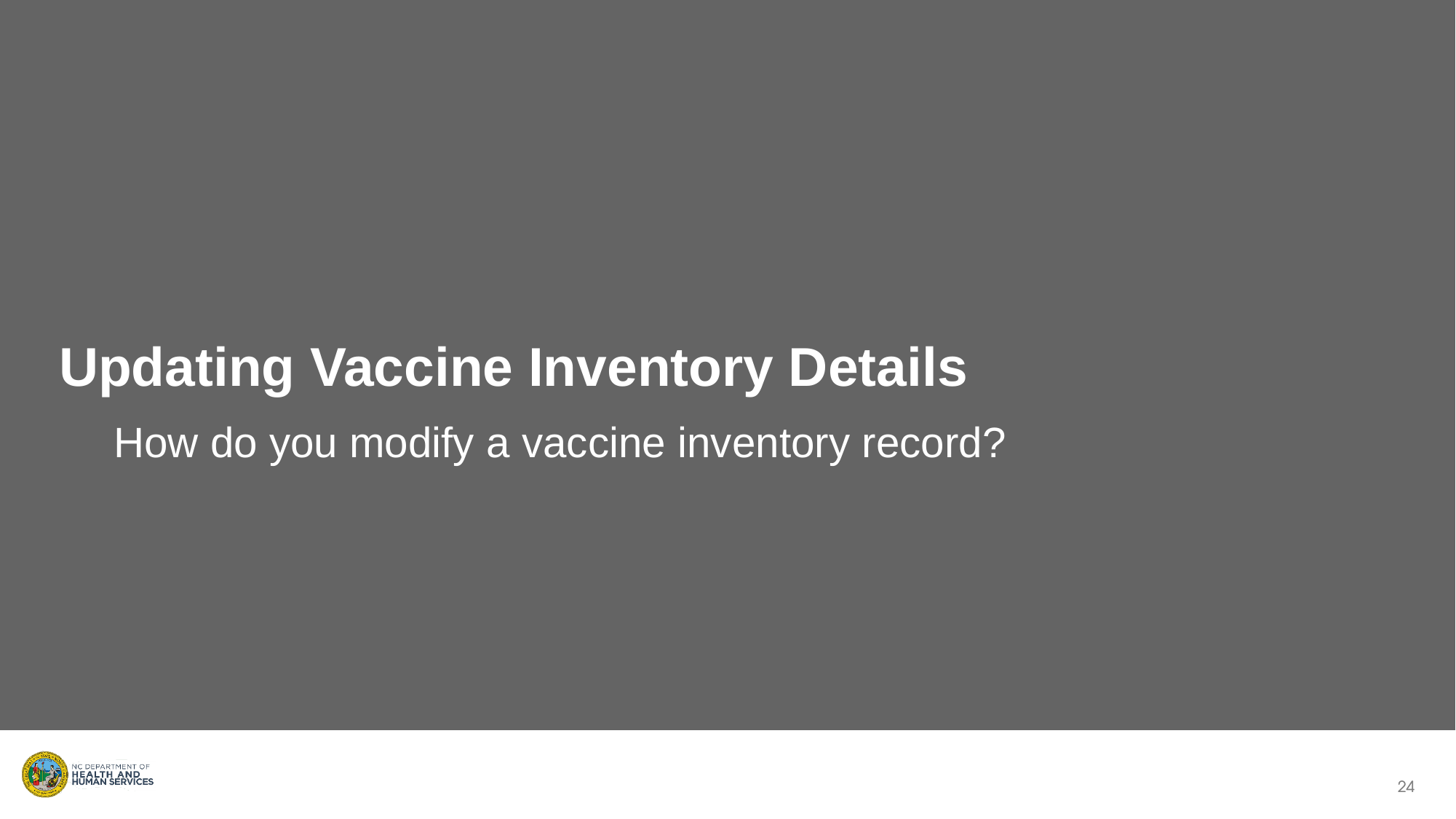

Updating Vaccine Inventory Details
How do you modify a vaccine inventory record?